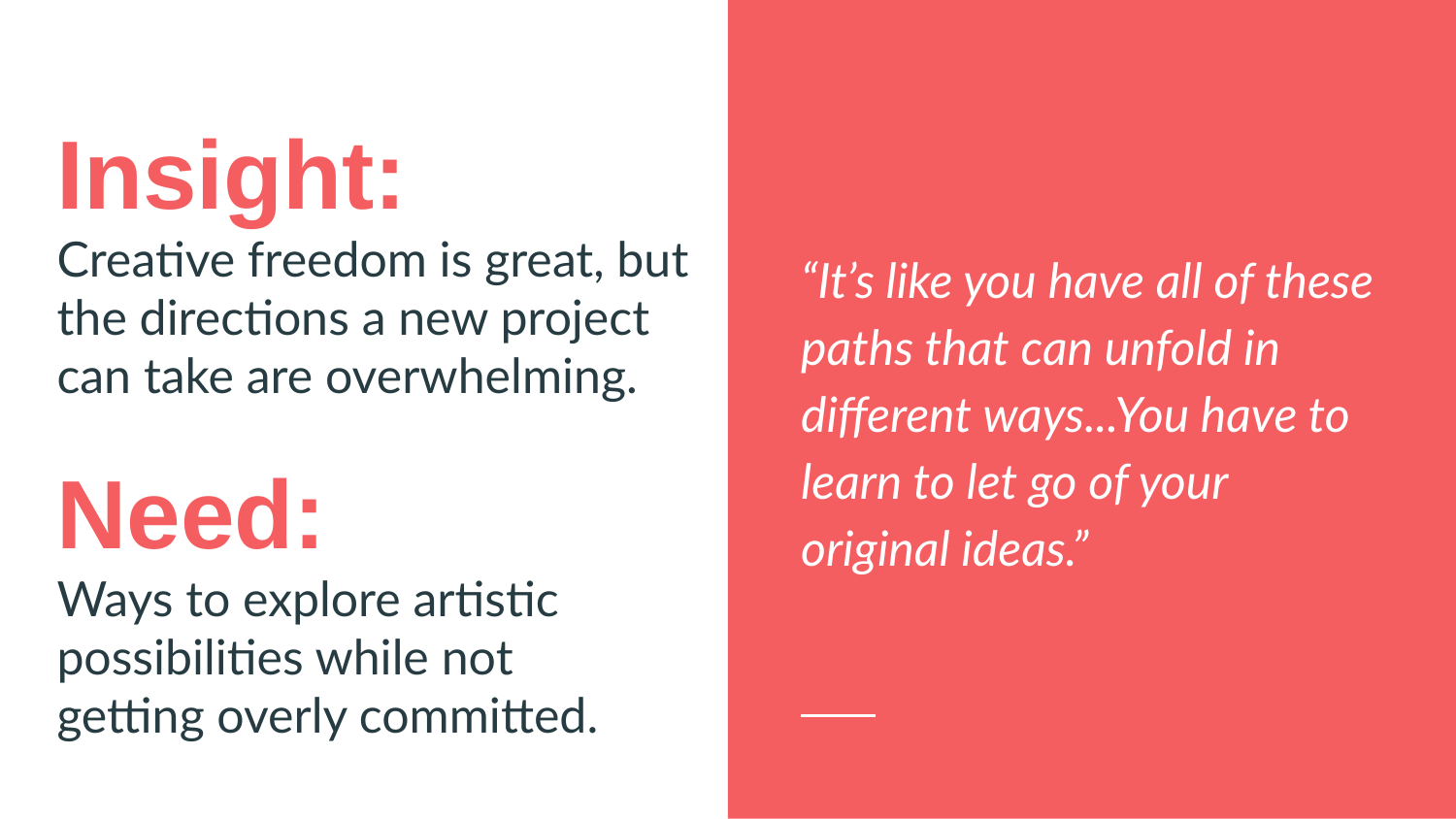

Insight:
Creative freedom is great, but the directions a new project can take are overwhelming.
“It’s like you have all of these paths that can unfold in different ways...You have to learn to let go of your original ideas.”
Need:
Ways to explore artistic possibilities while not getting overly committed.